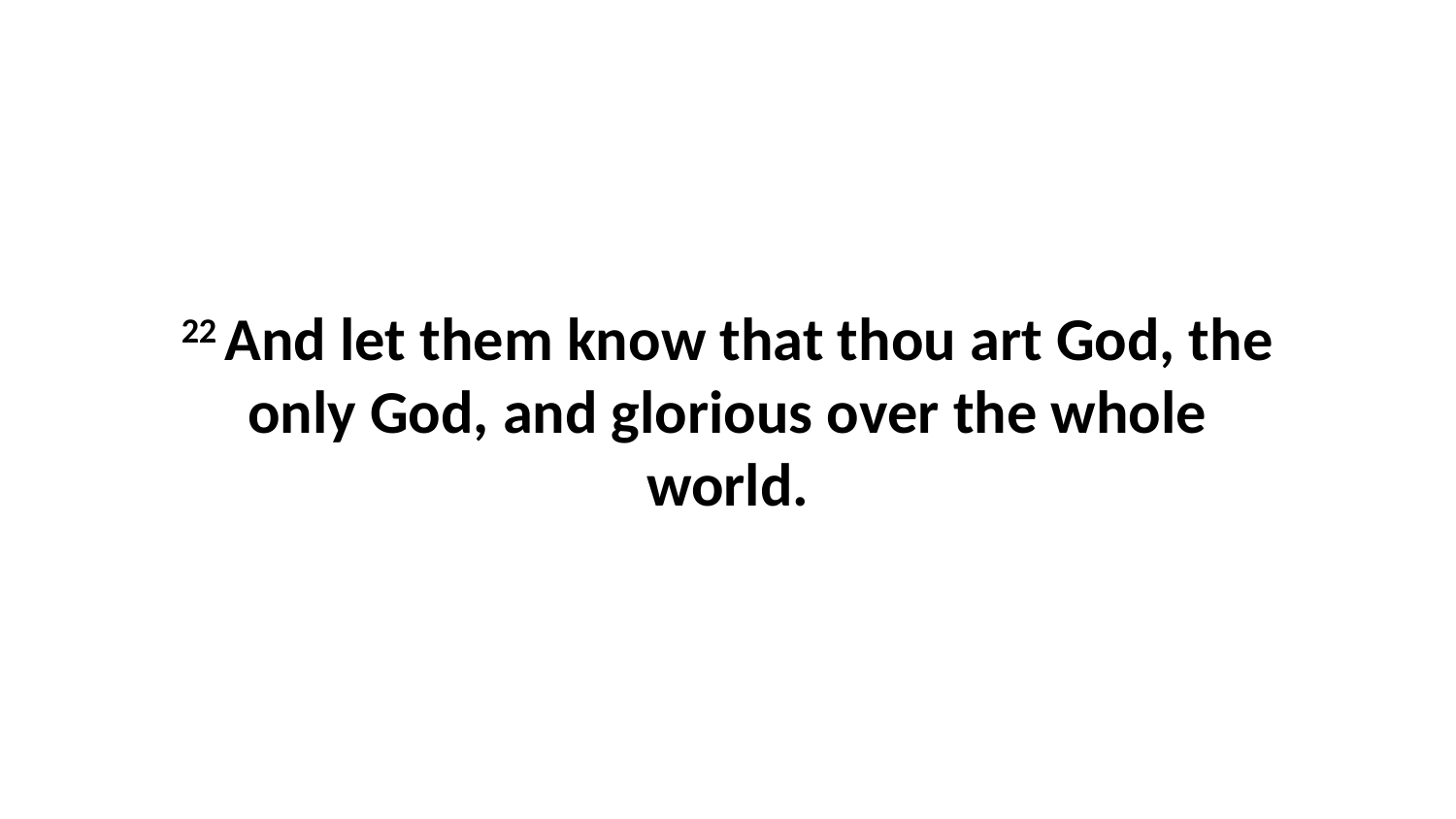

22 And let them know that thou art God, the only God, and glorious over the whole world.